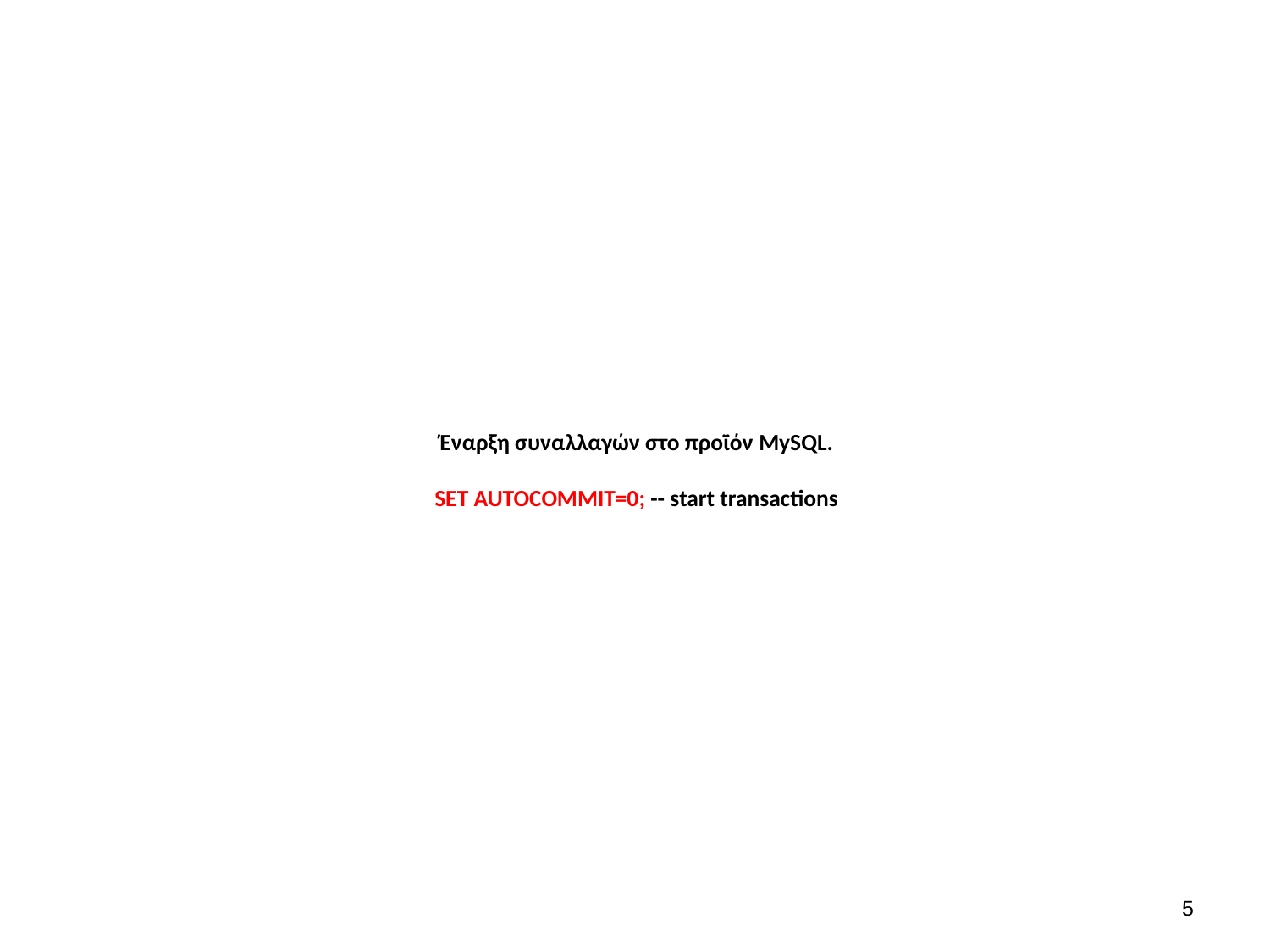

# Έναρξη συναλλαγών στο προϊόν MySQL. SET AUTOCOMMIT=0; -- start transactions
5